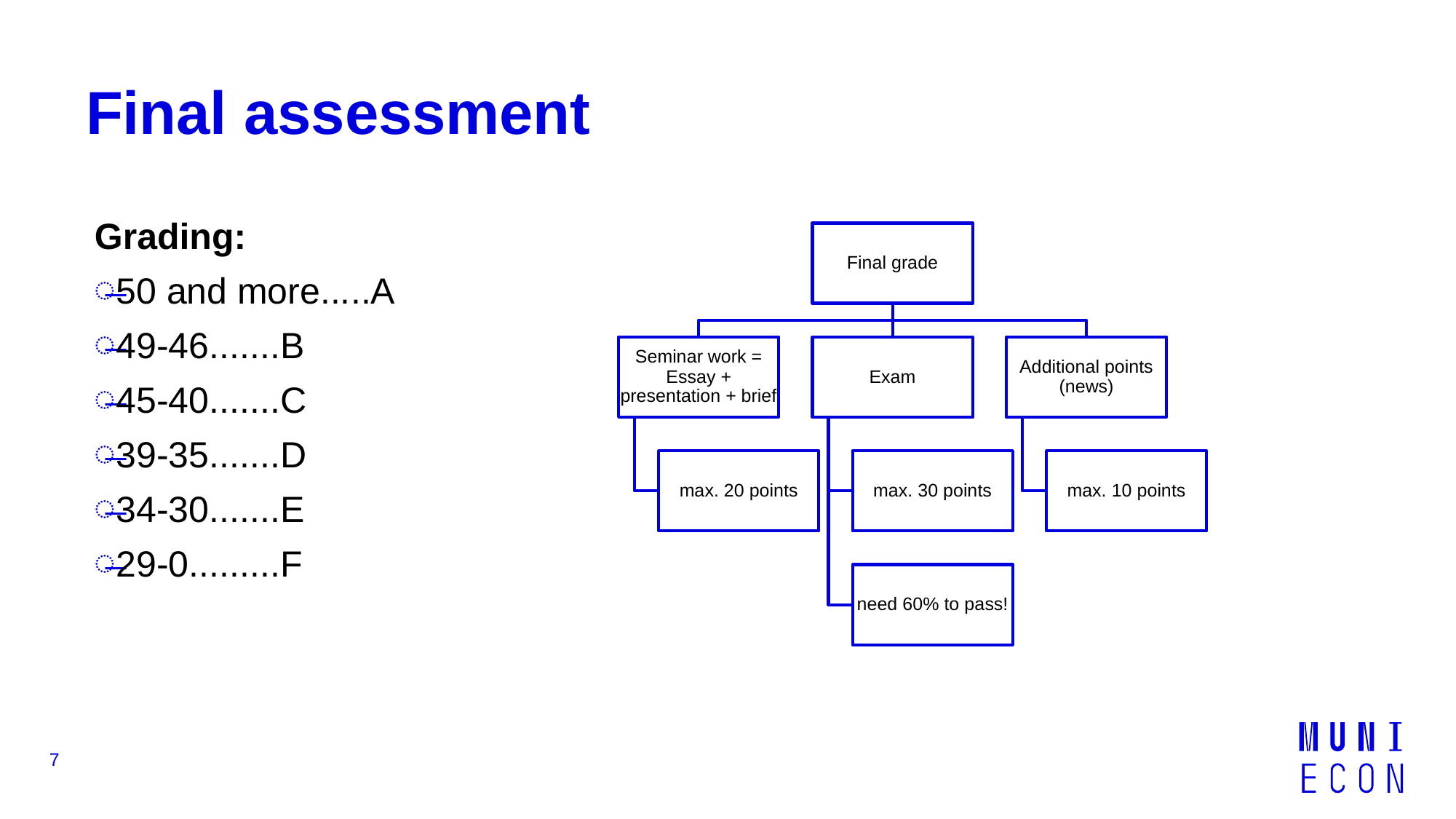

# Final assessment
Grading:
50 and more.....A
49-46.......B
45-40.......C
39-35.......D
34-30.......E
29-0.........F

Final grade
Seminar work = Essay + presentation + brief
max. 20 points
Exam
max. 30 points
need 60% to pass!
Additional points (news)
max. 10 points
7